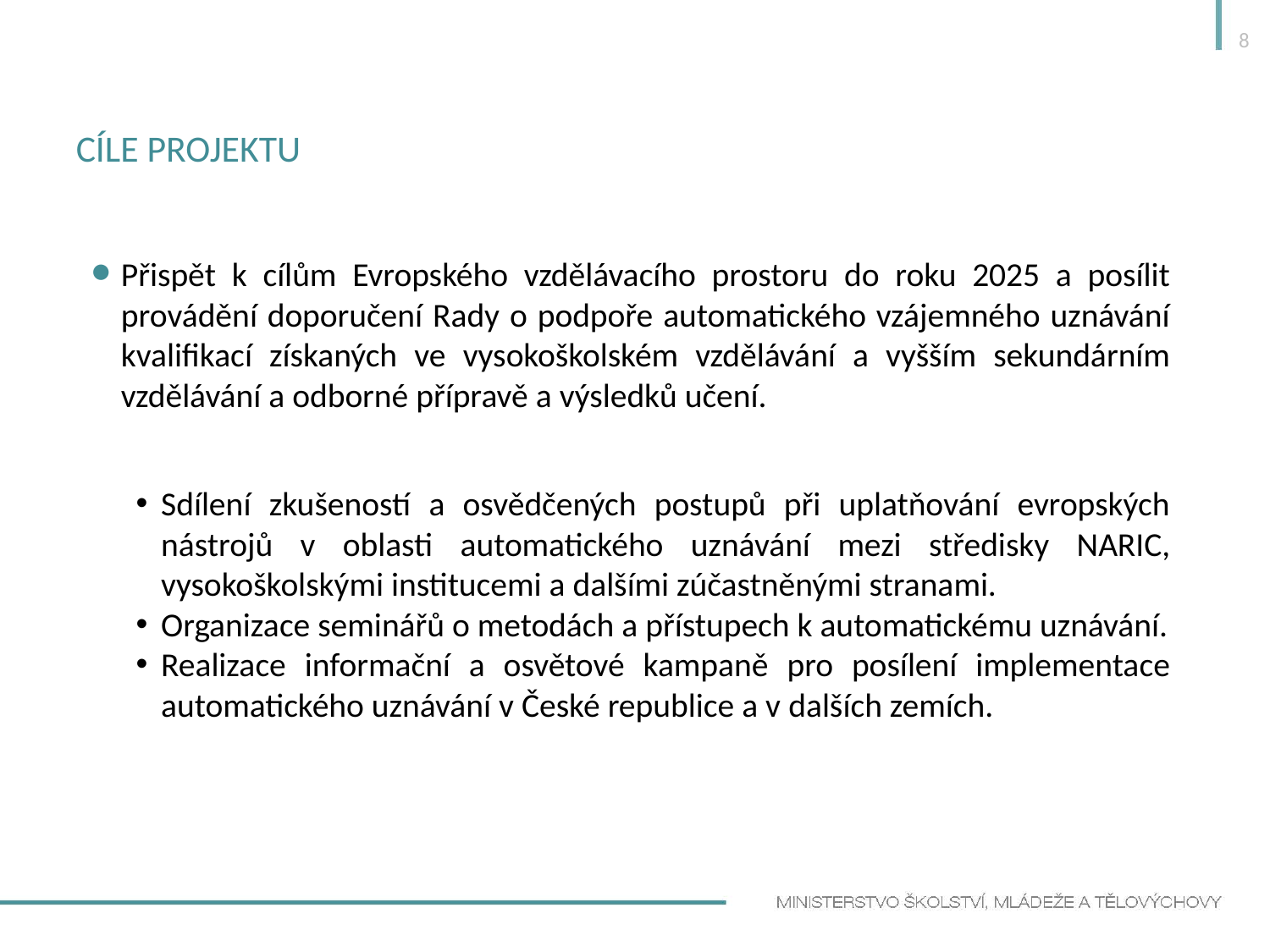

8
# Cíle projektu
Přispět k cílům Evropského vzdělávacího prostoru do roku 2025 a posílit provádění doporučení Rady o podpoře automatického vzájemného uznávání kvalifikací získaných ve vysokoškolském vzdělávání a vyšším sekundárním vzdělávání a odborné přípravě a výsledků učení.

Sdílení zkušeností a osvědčených postupů při uplatňování evropských nástrojů v oblasti automatického uznávání mezi středisky NARIC, vysokoškolskými institucemi a dalšími zúčastněnými stranami.
Organizace seminářů o metodách a přístupech k automatickému uznávání.
Realizace informační a osvětové kampaně pro posílení implementace automatického uznávání v České republice a v dalších zemích.